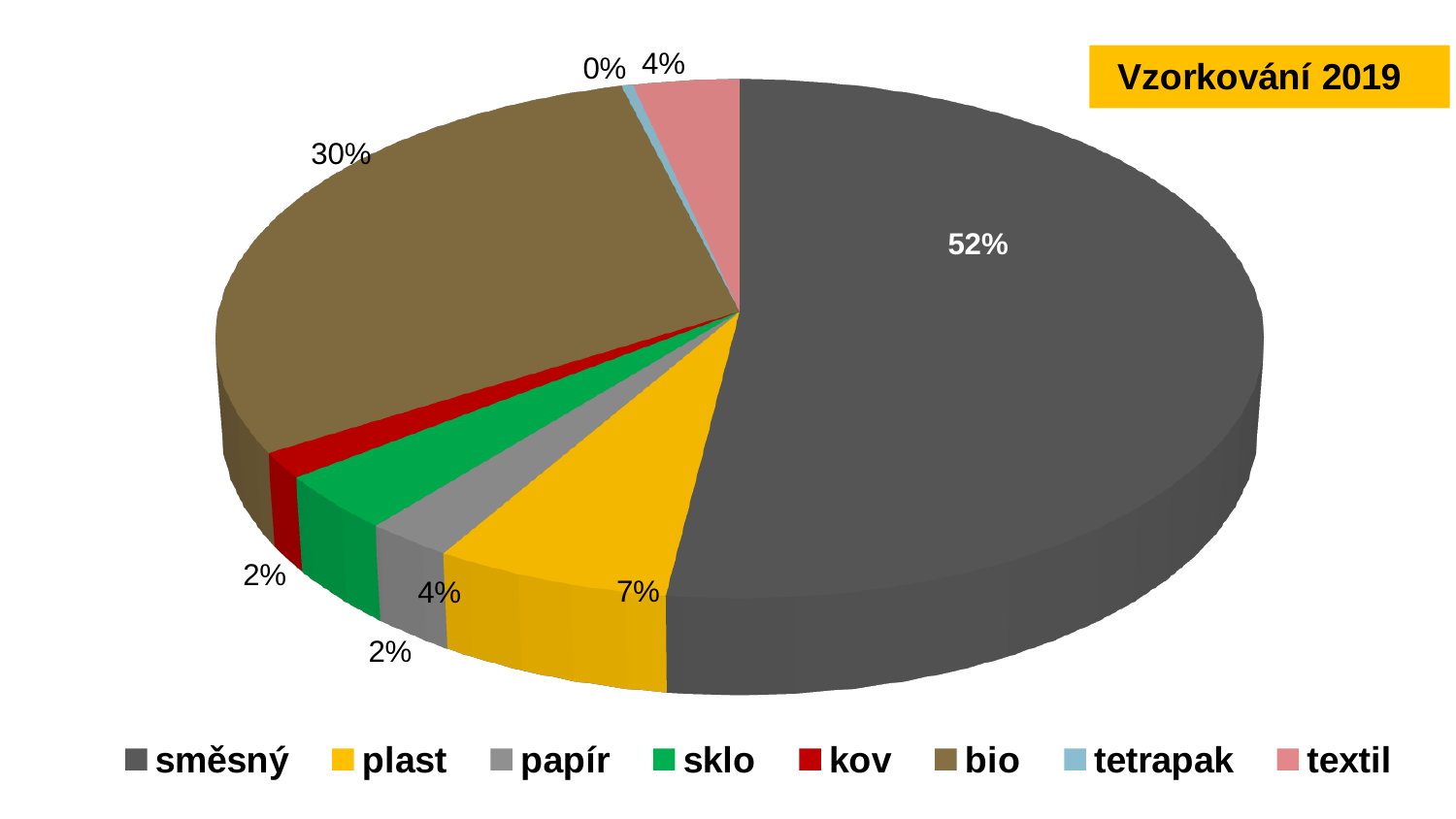

[unsupported chart]

# Vzorkování 2019
květen 2019